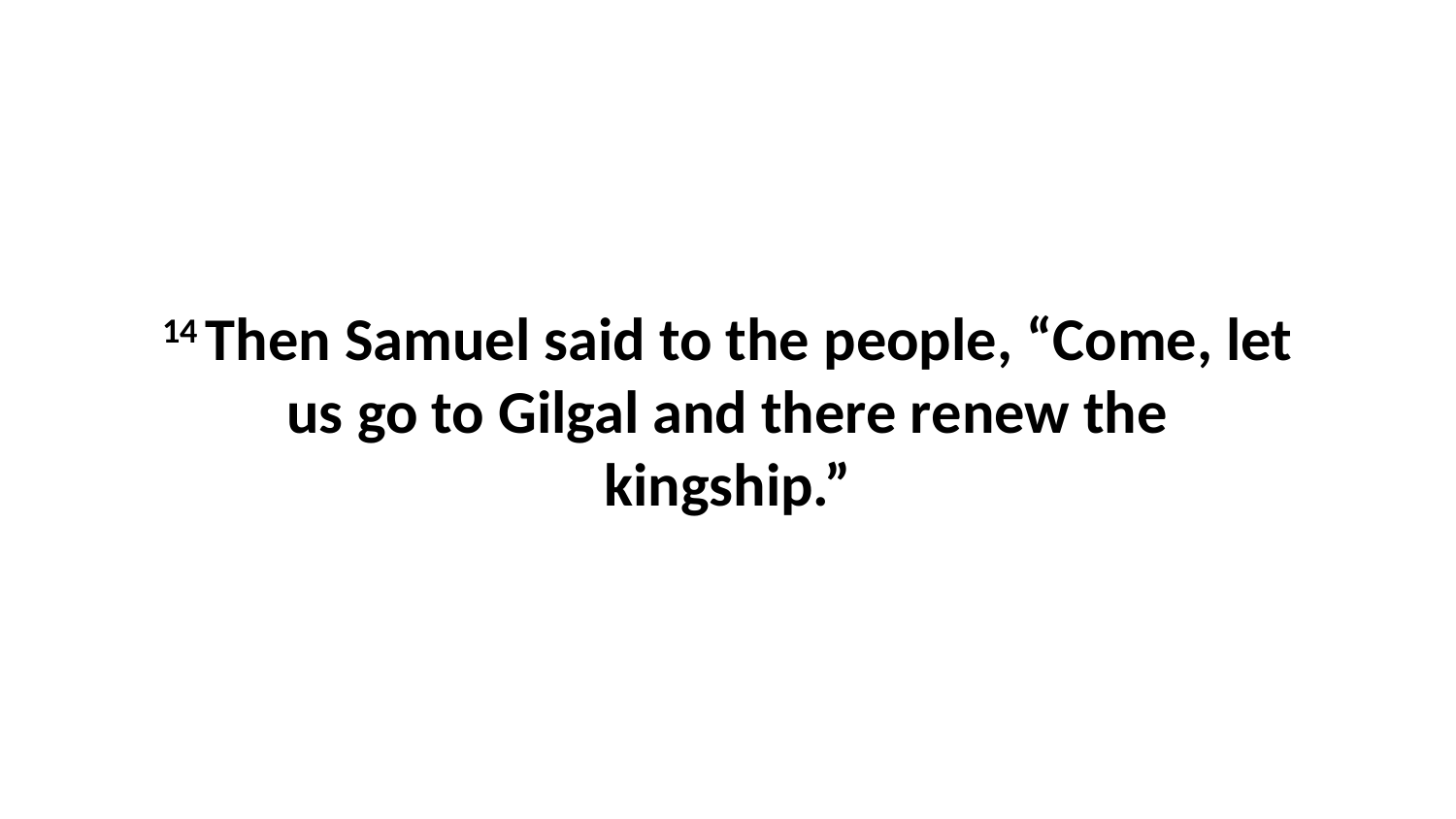

14 Then Samuel said to the people, “Come, let us go to Gilgal and there renew the kingship.”